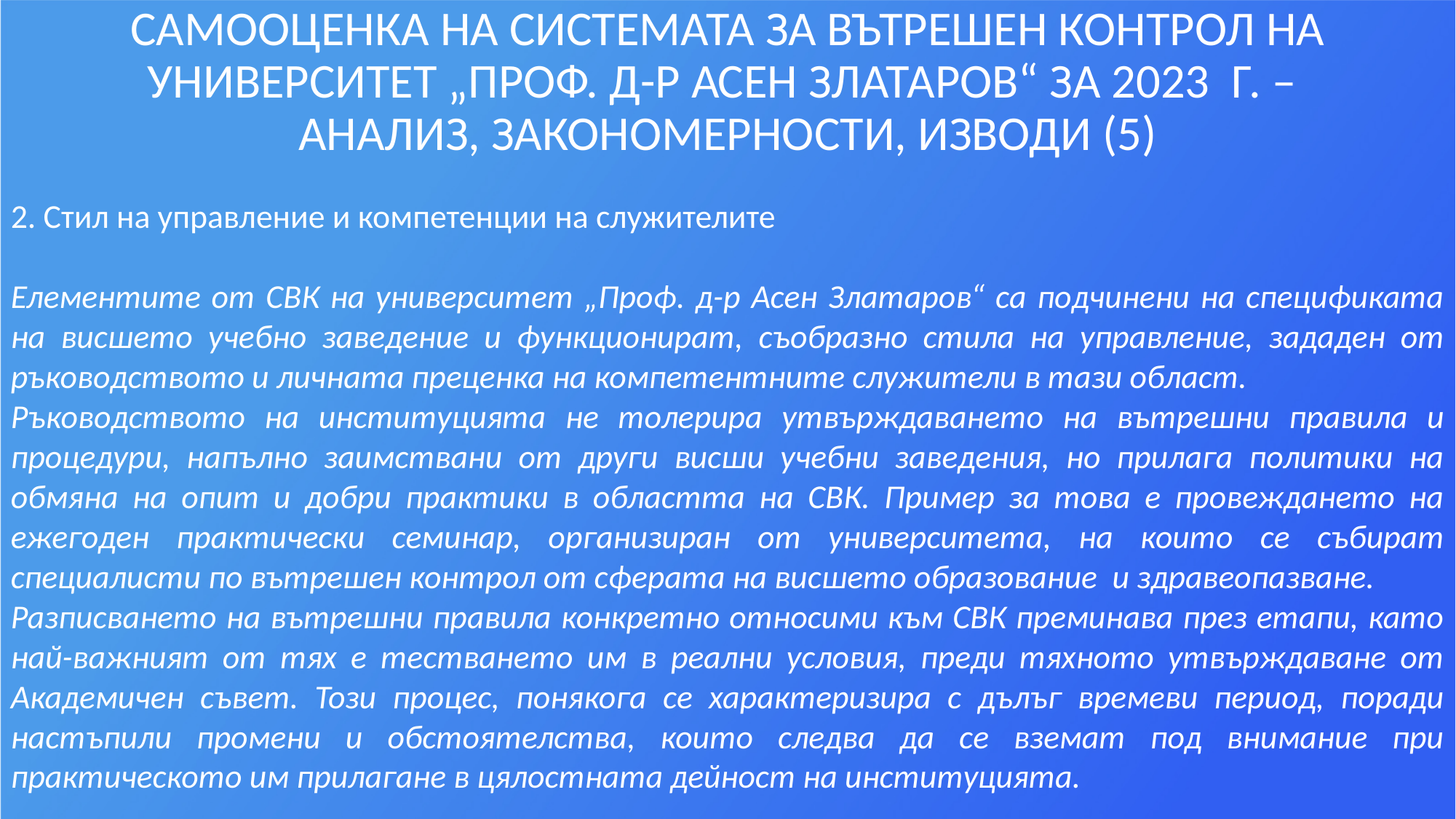

САМООЦЕНКА НА СИСТЕМАТА ЗА ВЪТРЕШЕН КОНТРОЛ НА УНИВЕРСИТЕТ „ПРОФ. Д-Р АСЕН ЗЛАТАРОВ“ ЗА 2023  Г. –
АНАЛИЗ, ЗАКОНОМЕРНОСТИ, ИЗВОДИ (5)
2. Стил на управление и компетенции на служителите

Елементите от СВК на университет „Проф. д-р Асен Златаров“ са подчинени на спецификата на висшето учебно заведение и функционират, съобразно стила на управление, зададен от ръководството и личната преценка на компетентните служители в тази област.
Ръководството на институцията не толерира утвърждаването на вътрешни правила и процедури, напълно заимствани от други висши учебни заведения, но прилага политики на обмяна на опит и добри практики в областта на СВК. Пример за това е провеждането на ежегоден практически семинар, организиран от университета, на които се събират специалисти по вътрешен контрол от сферата на висшето образование  и здравеопазване.
Разписването на вътрешни правила конкретно относими към СВК преминава през етапи, като най-важният от тях е тестването им в реални условия, преди тяхното утвърждаване от Академичен съвет. Този процес, понякога се характеризира с дълъг времеви период, поради настъпили промени и обстоятелства, които следва да се вземат под внимание при практическото им прилагане в цялостната дейност на институцията.